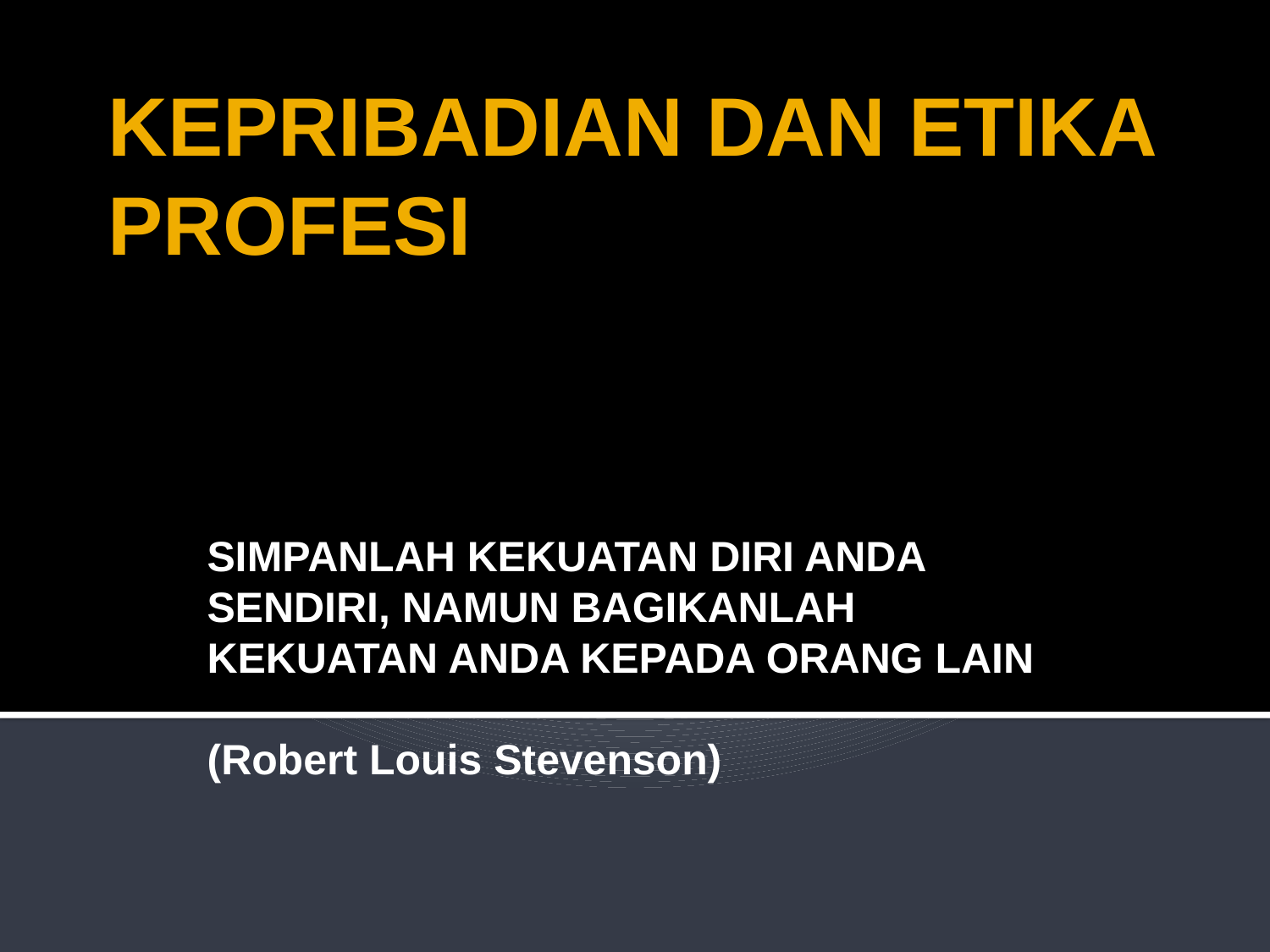

# KEPRIBADIAN DAN ETIKA PROFESI
SIMPANLAH KEKUATAN DIRI ANDA SENDIRI, NAMUN BAGIKANLAH KEKUATAN ANDA KEPADA ORANG LAIN

(Robert Louis Stevenson)